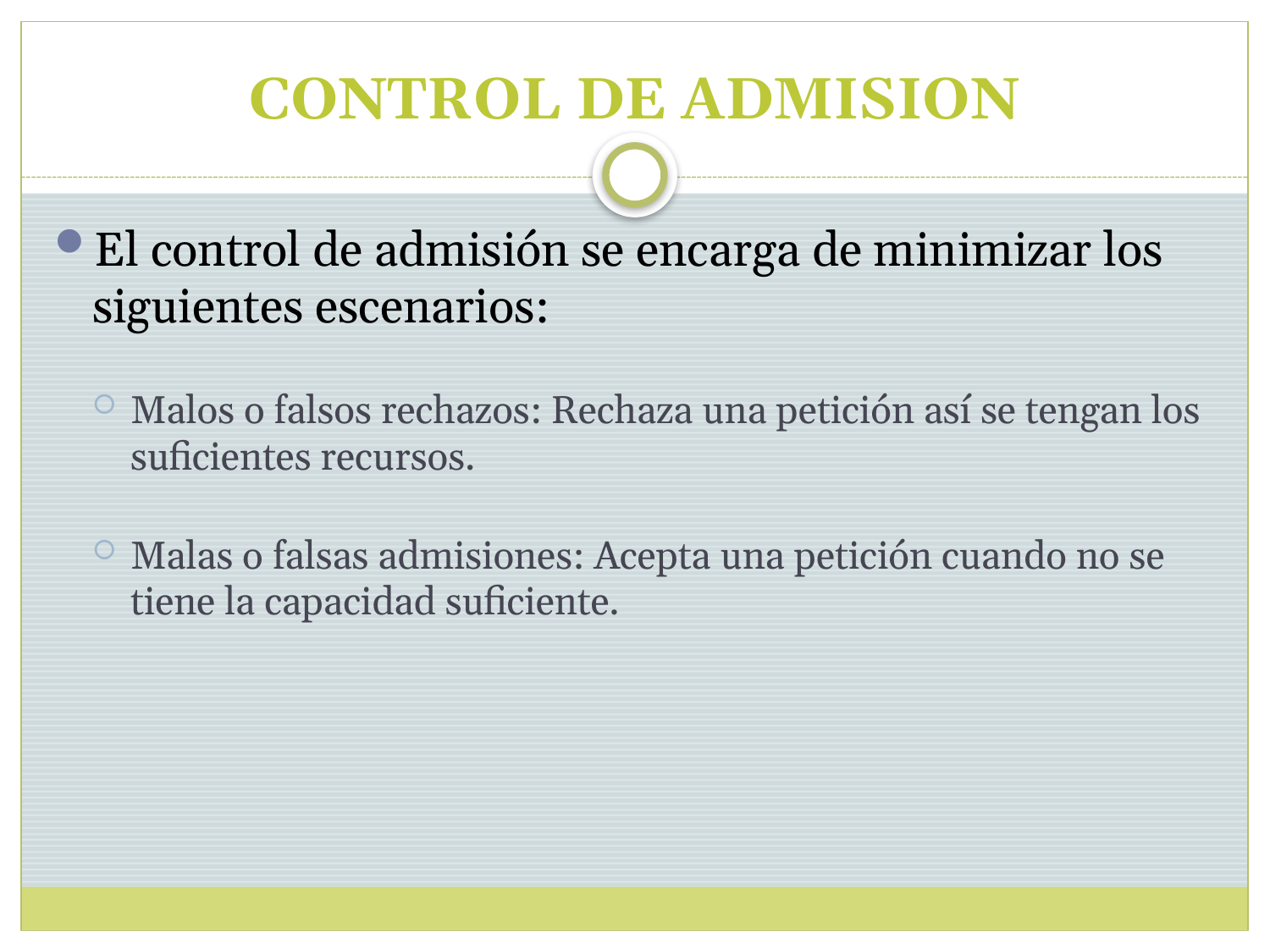

# CONTROL DE ADMISION
El control de admisión se encarga de minimizar los siguientes escenarios:

Malos o falsos rechazos: Rechaza una petición así se tengan los suficientes recursos.

Malas o falsas admisiones: Acepta una petición cuando no se tiene la capacidad suficiente.